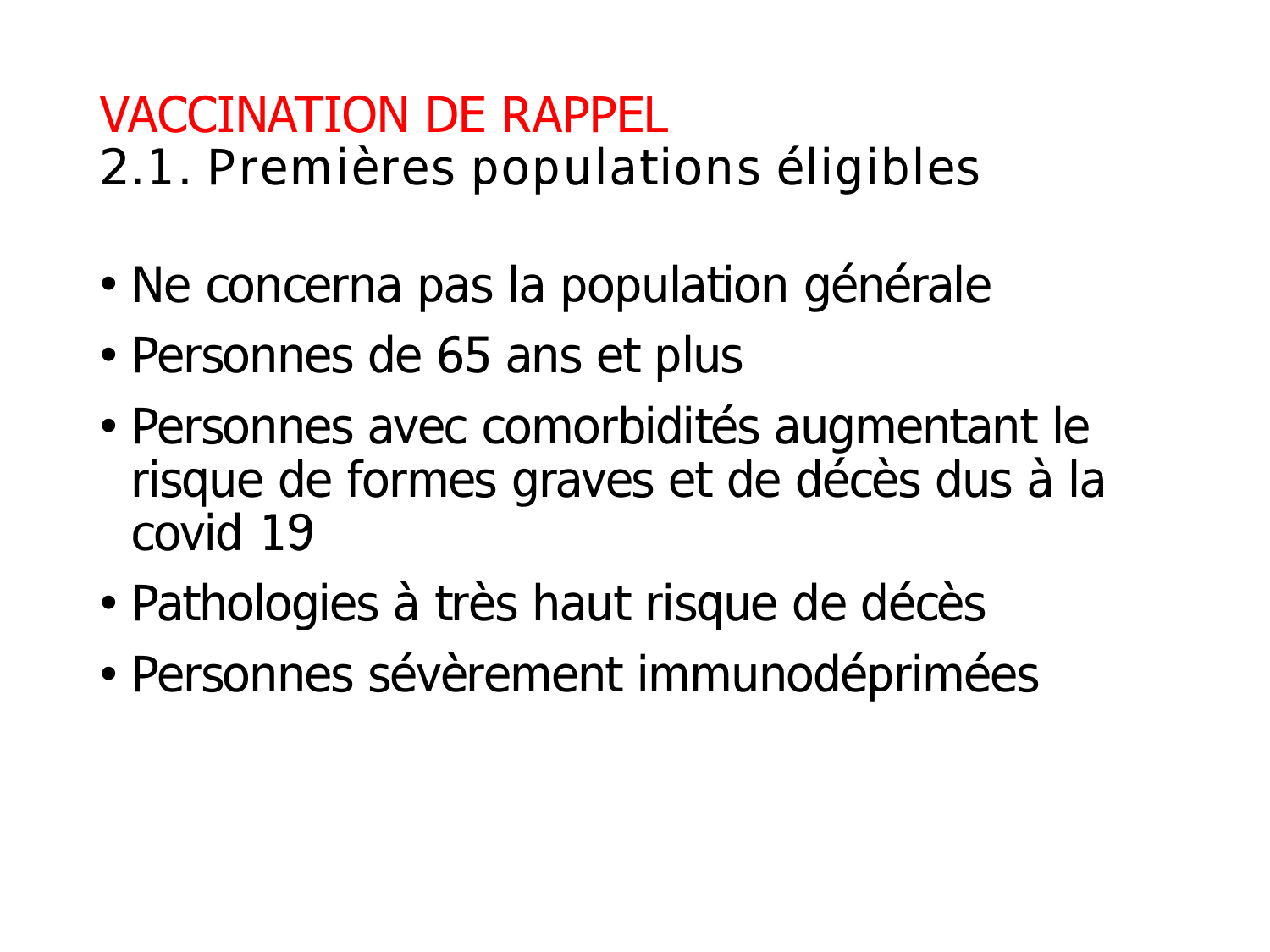

# VACCINATION DE RAPPEL 2.1. Premières populations éligibles
Ne concerna pas la population générale
Personnes de 65 ans et plus
Personnes avec comorbidités augmentant le risque de formes graves et de décès dus à la covid 19
Pathologies à très haut risque de décès
Personnes sévèrement immunodéprimées